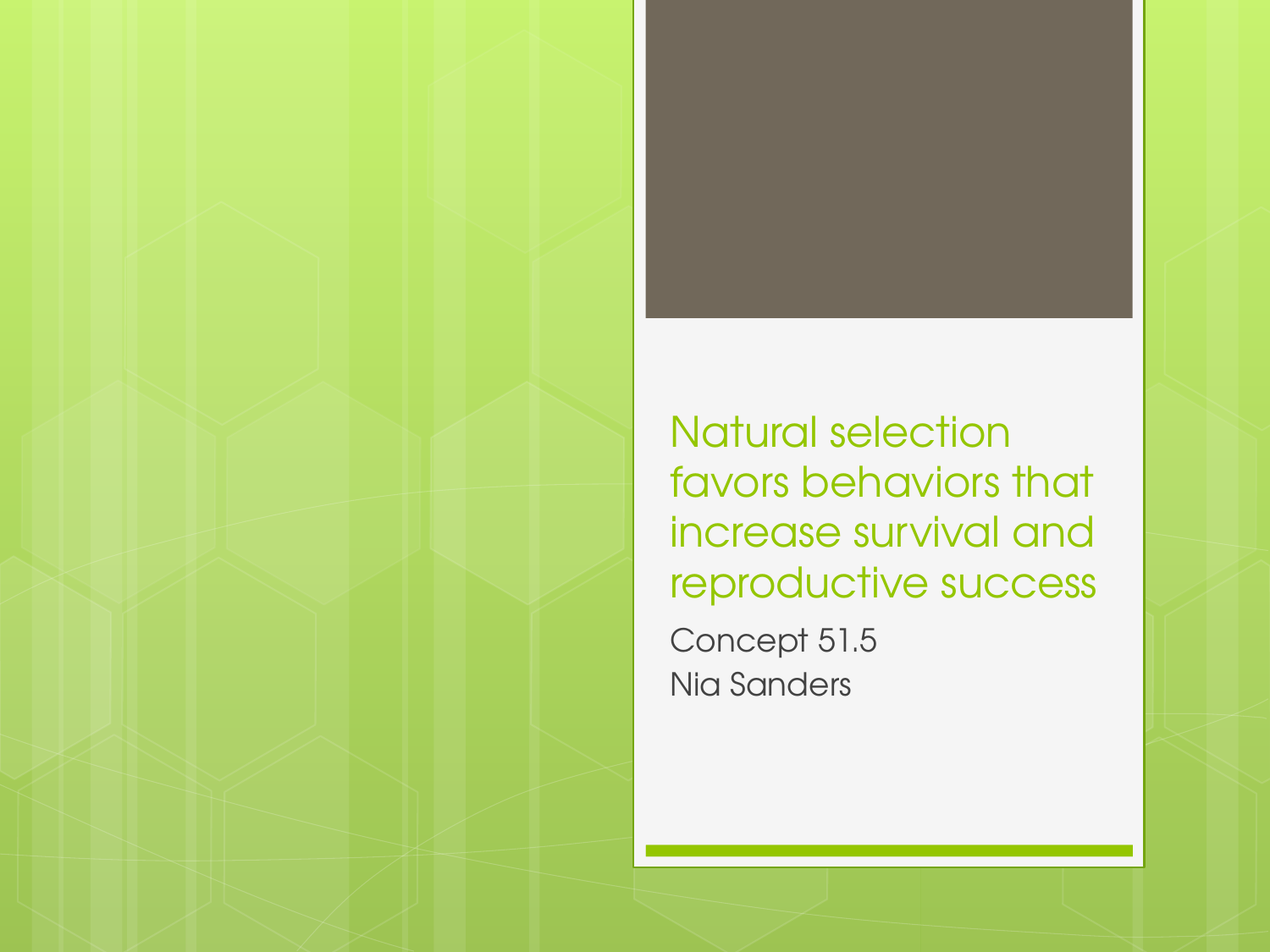

# Natural selection favors behaviors that increase survival and reproductive success
Concept 51.5
Nia Sanders